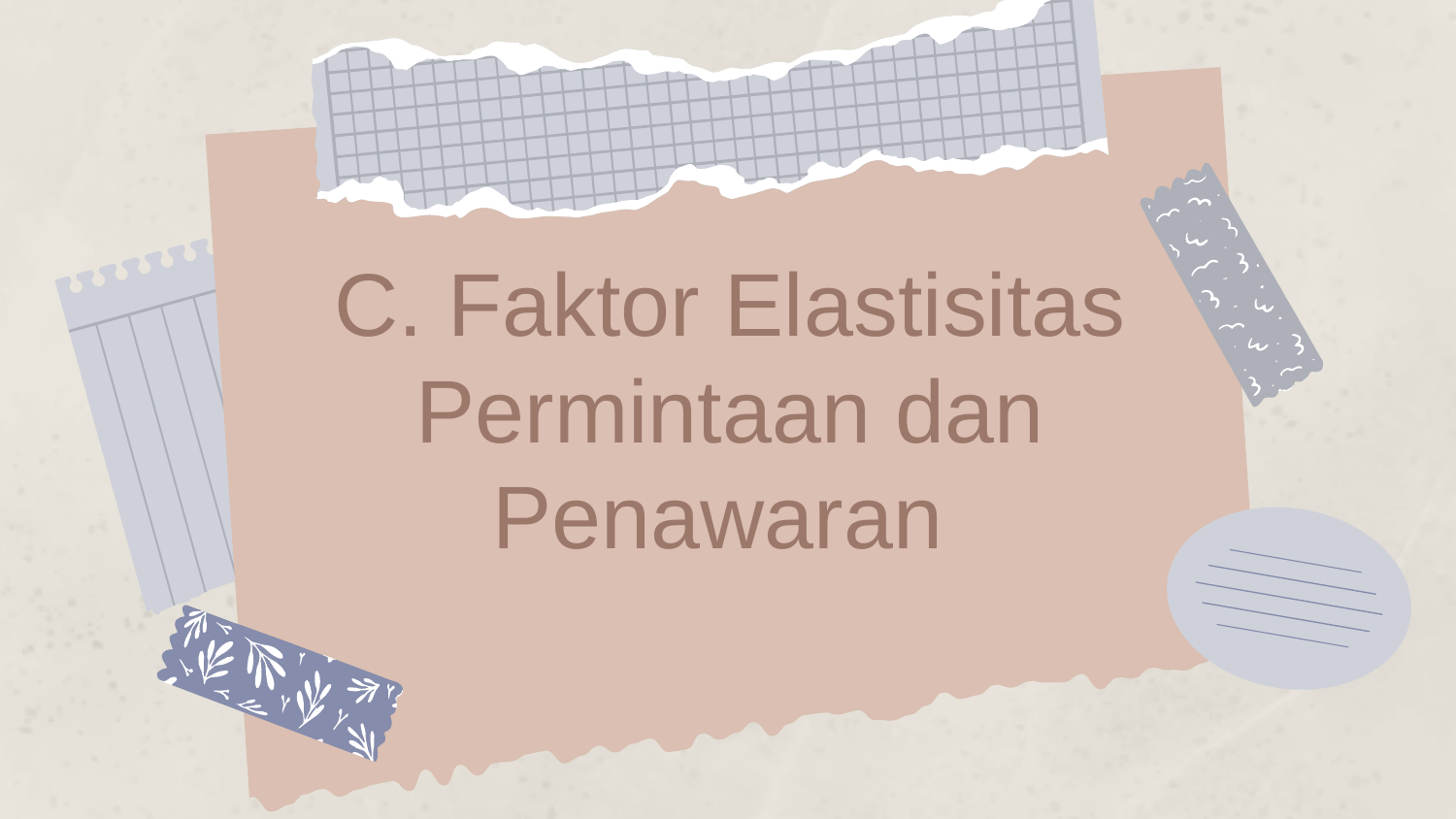

# C. Faktor Elastisitas Permintaan dan Penawaran